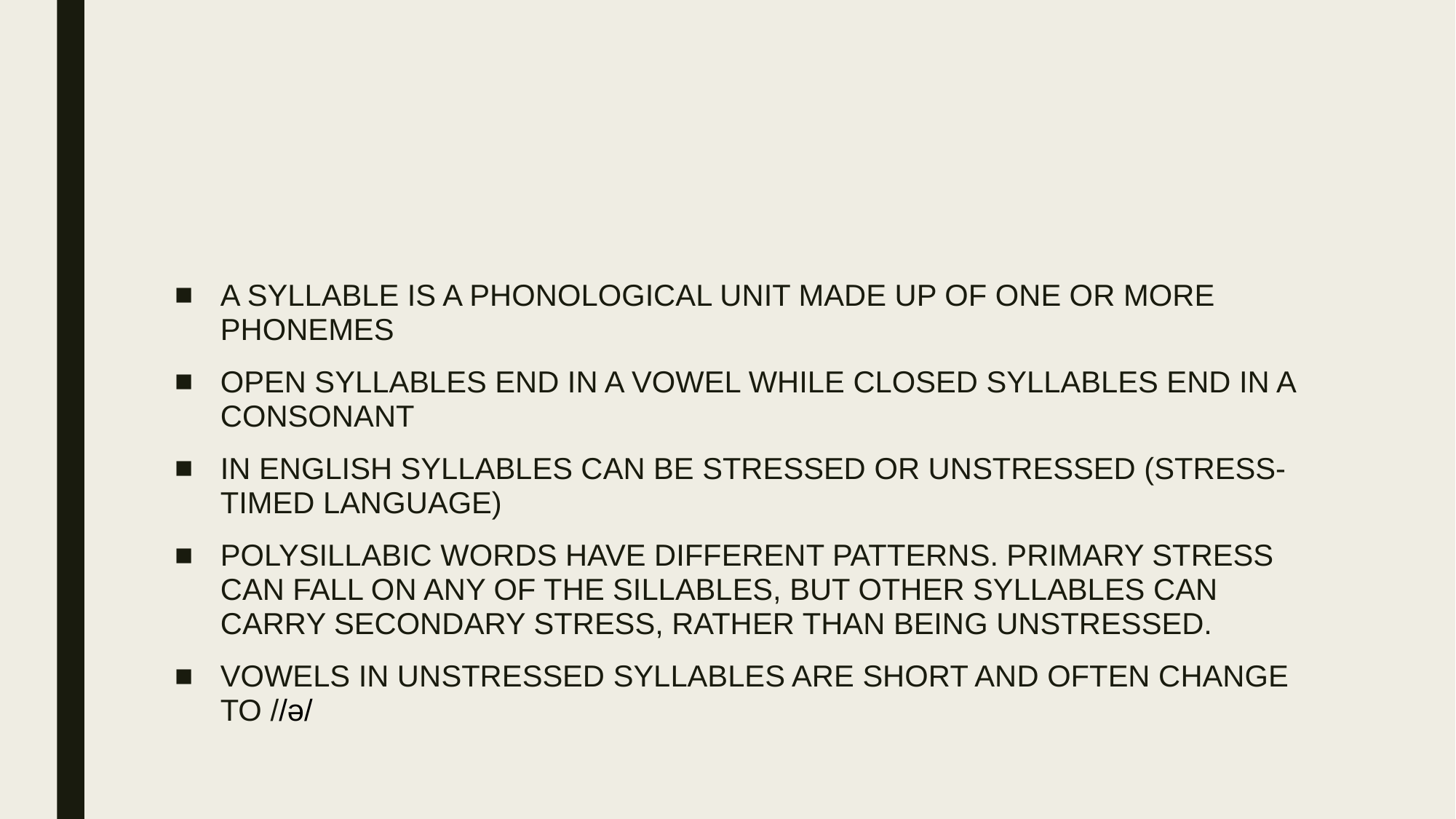

#
A SYLLABLE IS A PHONOLOGICAL UNIT MADE UP OF ONE OR MORE PHONEMES
OPEN SYLLABLES END IN A VOWEL WHILE CLOSED SYLLABLES END IN A CONSONANT
IN ENGLISH SYLLABLES CAN BE STRESSED OR UNSTRESSED (STRESS-TIMED LANGUAGE)
POLYSILLABIC WORDS HAVE DIFFERENT PATTERNS. PRIMARY STRESS CAN FALL ON ANY OF THE SILLABLES, BUT OTHER SYLLABLES CAN CARRY SECONDARY STRESS, RATHER THAN BEING UNSTRESSED.
VOWELS IN UNSTRESSED SYLLABLES ARE SHORT AND OFTEN CHANGE TO //ə/